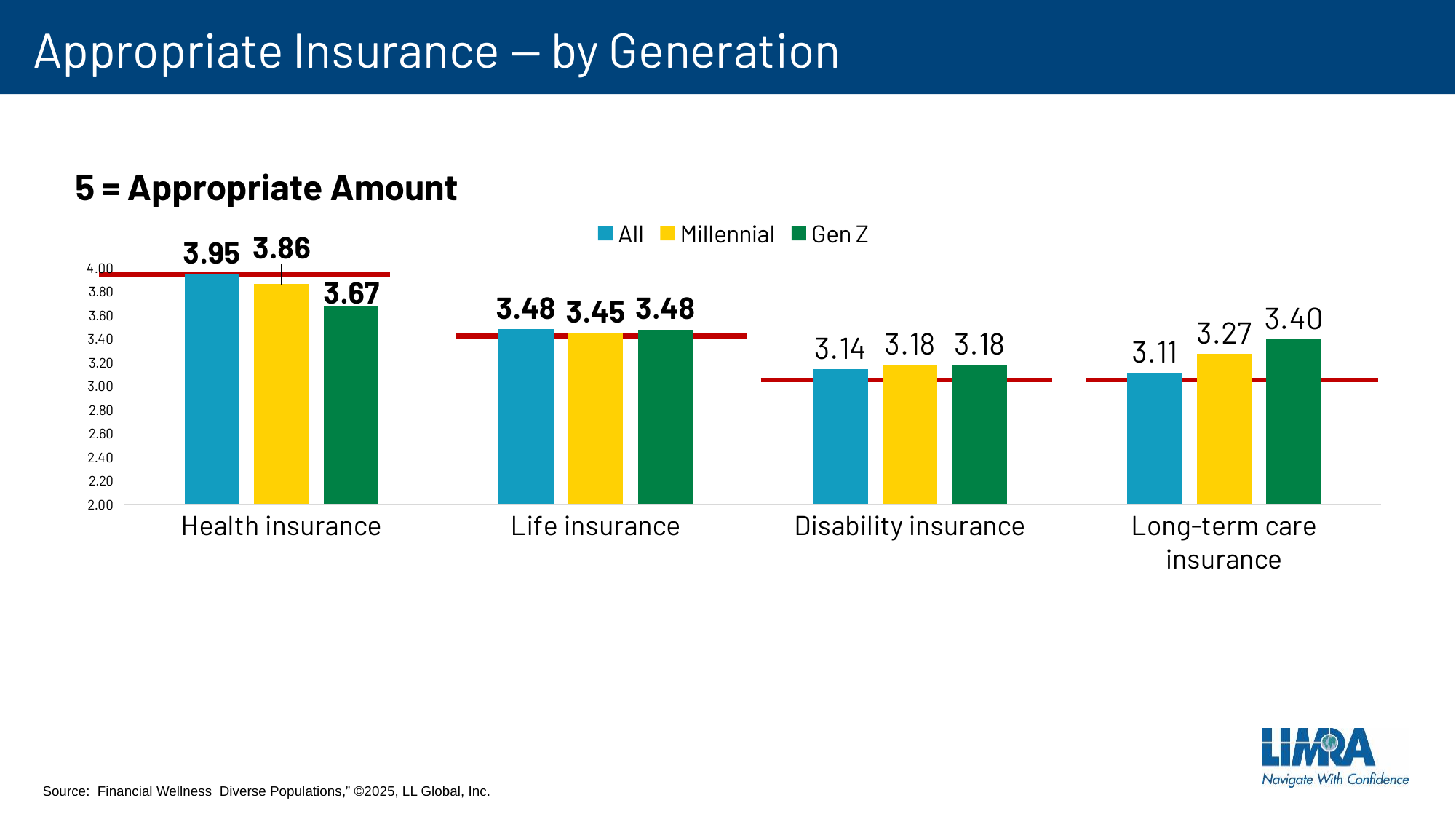

# Appropriate Insurance — by Generation
5 = Appropriate Amount

### Chart

| Category | All | Millennial | Gen Z |
|---|---|---|---|
| Health insurance | 3.95 | 3.86 | 3.67 |
| Life insurance | 3.48 | 3.446975574385159 | 3.4765150191716363 |
| Disability insurance | 3.14 | 3.1792479923036083 | 3.178049490712453 |
| Long-term care insurance | 3.11 | 3.2717674379141726 | 3.395947250924482 |
Source:  Financial Wellness  Diverse Populations,” ©2025, LL Global, Inc.